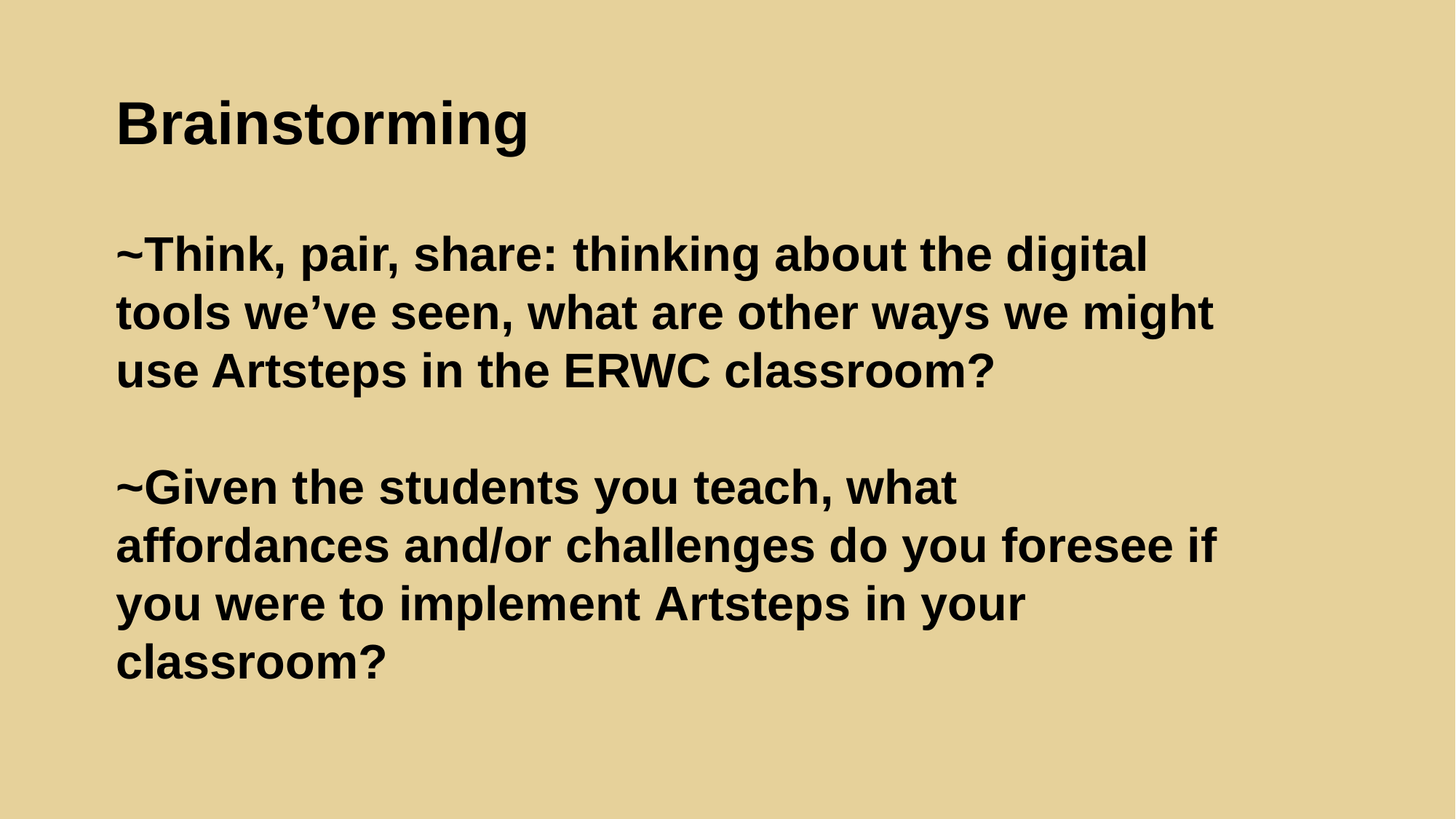

Brainstorming
~Think, pair, share: thinking about the digital tools we’ve seen, what are other ways we might use Artsteps in the ERWC classroom?

~Given the students you teach, what affordances and/or challenges do you foresee if you were to implement Artsteps in your classroom?